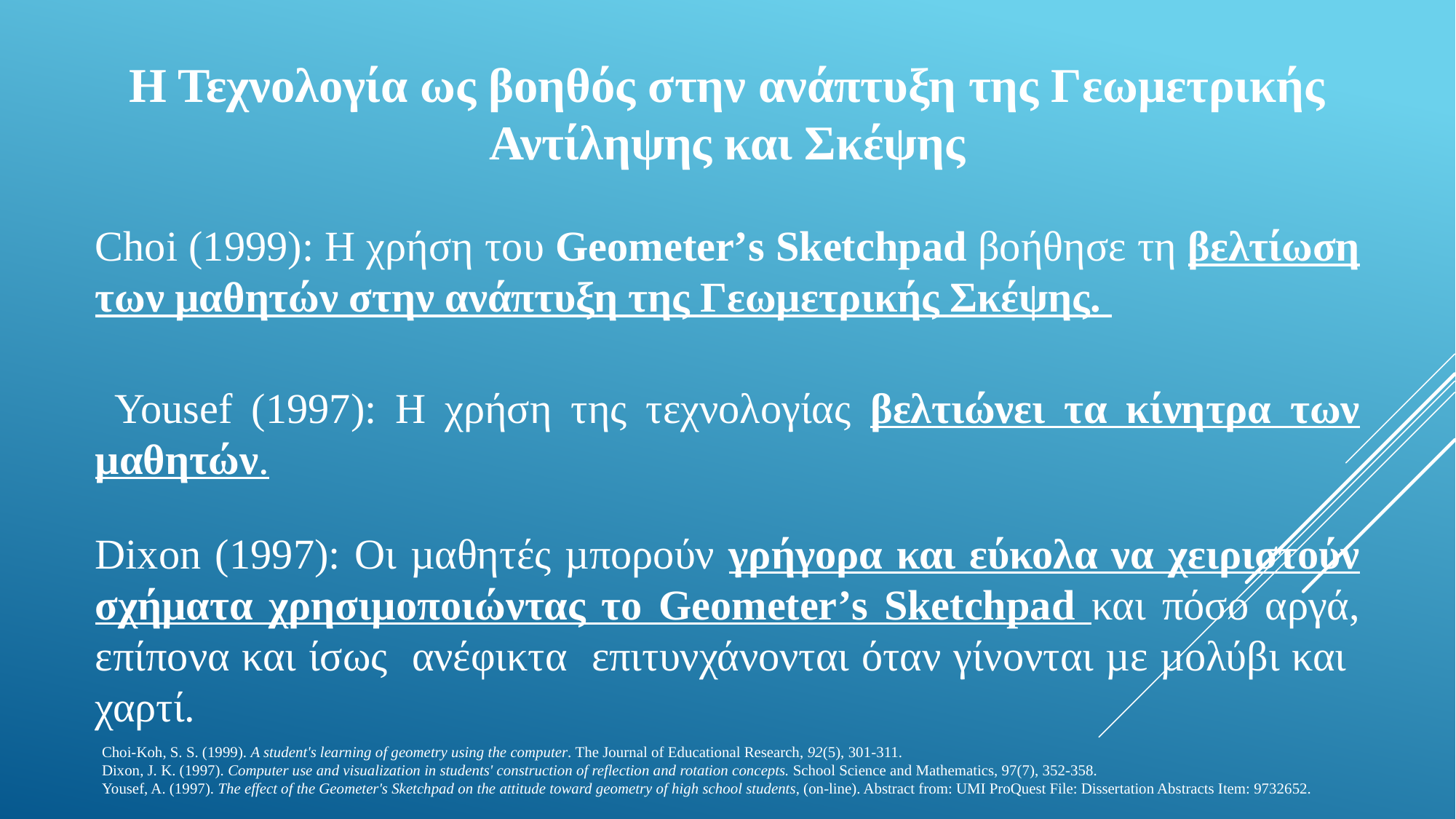

Η Τεχνολογία ως βοηθός στην ανάπτυξη της Γεωμετρικής Αντίληψης και Σκέψης
Choi (1999): Η χρήση του Geometer’s Sketchpad βοήθησε τη βελτίωση των µαθητών στην ανάπτυξη της Γεωµετρικής Σκέψης.
 Yousef (1997): Η χρήση της τεχνολογίας βελτιώνει τα κίνητρα των µαθητών.
Dixon (1997): Οι µαθητές µπορούν γρήγορα και εύκολα να χειριστούν σχήµατα χρησιµοποιώντας το Geometer’s Sketchpad και πόσο αργά, επίπονα και ίσως  ανέφικτα  επιτυνχάνονται όταν γίνονται µε µολύβι και  χαρτί.
Choi-Koh, S. S. (1999). A student's learning of geometry using the computer. The Journal of Educational Research, 92(5), 301-311.
Dixon, J. K. (1997). Computer use and visualization in students' construction of reflection and rotation concepts. School Science and Mathematics, 97(7), 352-358.
Yousef, A. (1997). The effect of the Geometer's Sketchpad on the attitude toward geometry of high school students, (on-line). Abstract from: UMI ProQuest File: Dissertation Abstracts Item: 9732652.